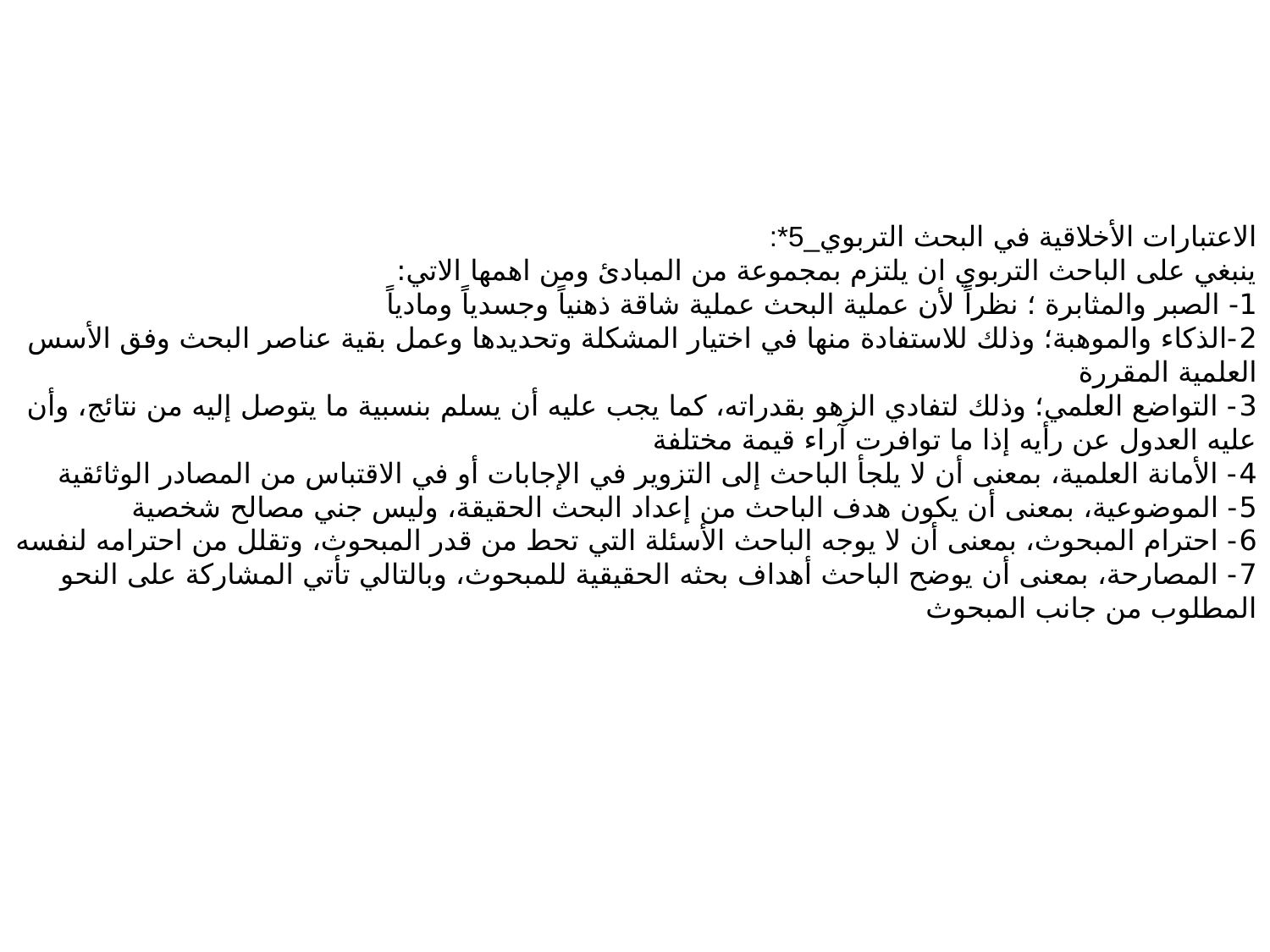

:*5_الاعتبارات الأخلاقية في البحث التربوي
ينبغي على الباحث التربوي ان يلتزم بمجموعة من المبادئ ومن اهمها الاتي: 
1- الصبر والمثابرة ؛ نظراً لأن عملية البحث عملية شاقة ذهنياً وجسدياً ومادياً
2-الذكاء والموهبة؛ وذلك للاستفادة منها في اختيار المشكلة وتحديدها وعمل بقية عناصر البحث وفق الأسس العلمية المقررة
3- التواضع العلمي؛ وذلك لتفادي الزهو بقدراته، كما يجب عليه أن يسلم بنسبية ما يتوصل إليه من نتائج، وأن عليه العدول عن رأيه إذا ما توافرت آراء قيمة مختلفة
4- الأمانة العلمية، بمعنى أن لا يلجأ الباحث إلى التزوير في الإجابات أو في الاقتباس من المصادر الوثائقية
5- الموضوعية، بمعنى أن يكون هدف الباحث من إعداد البحث الحقيقة، وليس جني مصالح شخصية
6- احترام المبحوث، بمعنى أن لا يوجه الباحث الأسئلة التي تحط من قدر المبحوث، وتقلل من احترامه لنفسه
7- المصارحة، بمعنى أن يوضح الباحث أهداف بحثه الحقيقية للمبحوث، وبالتالي تأتي المشاركة على النحو المطلوب من جانب المبحوث